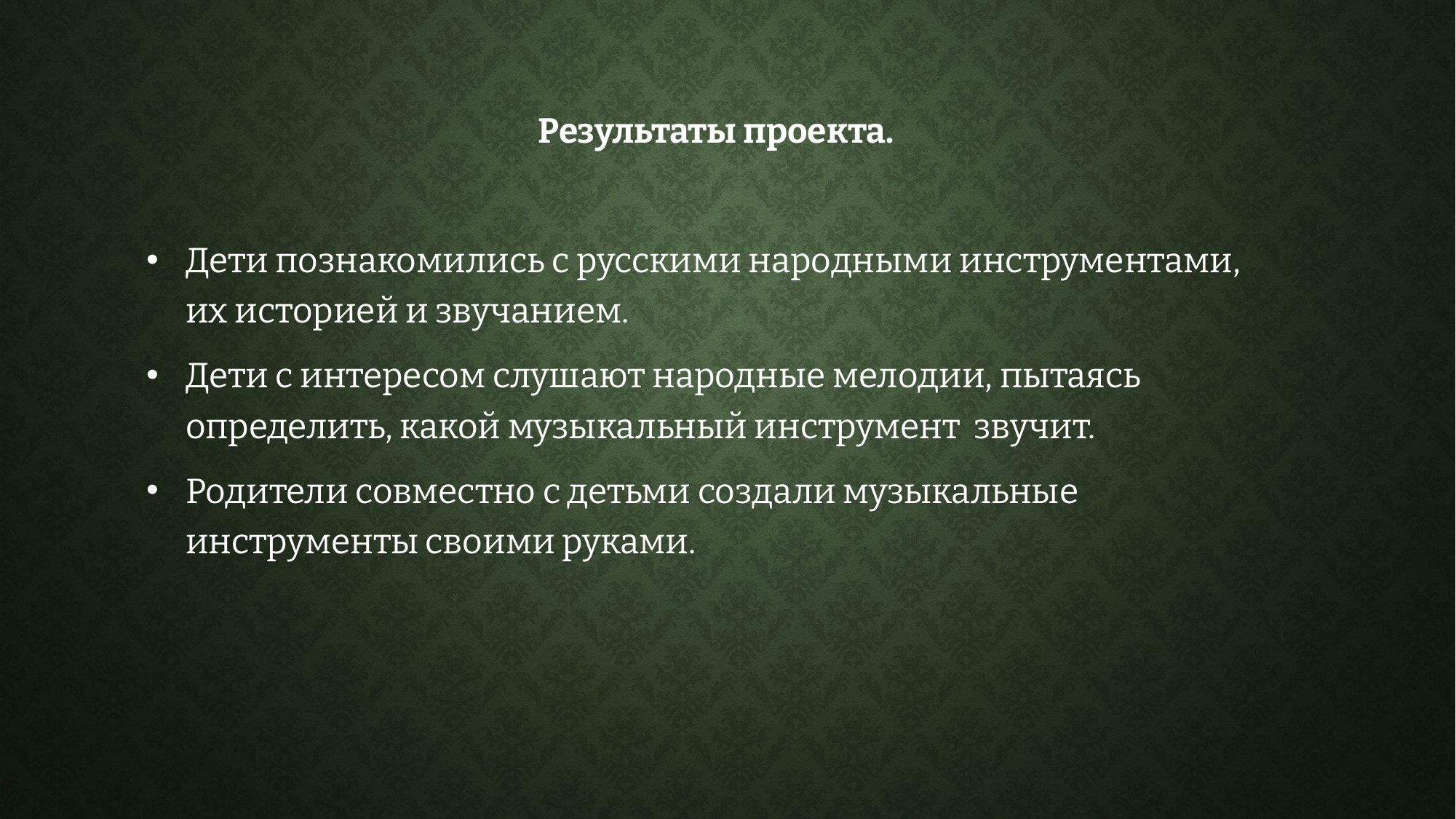

Результаты проекта.

Дети познакомились с русскими народными инструментами, их историей и звучанием.
Дети с интересом слушают народные мелодии, пытаясь определить, какой музыкальный инструмент  звучит.
Родители совместно с детьми создали музыкальные инструменты своими руками.